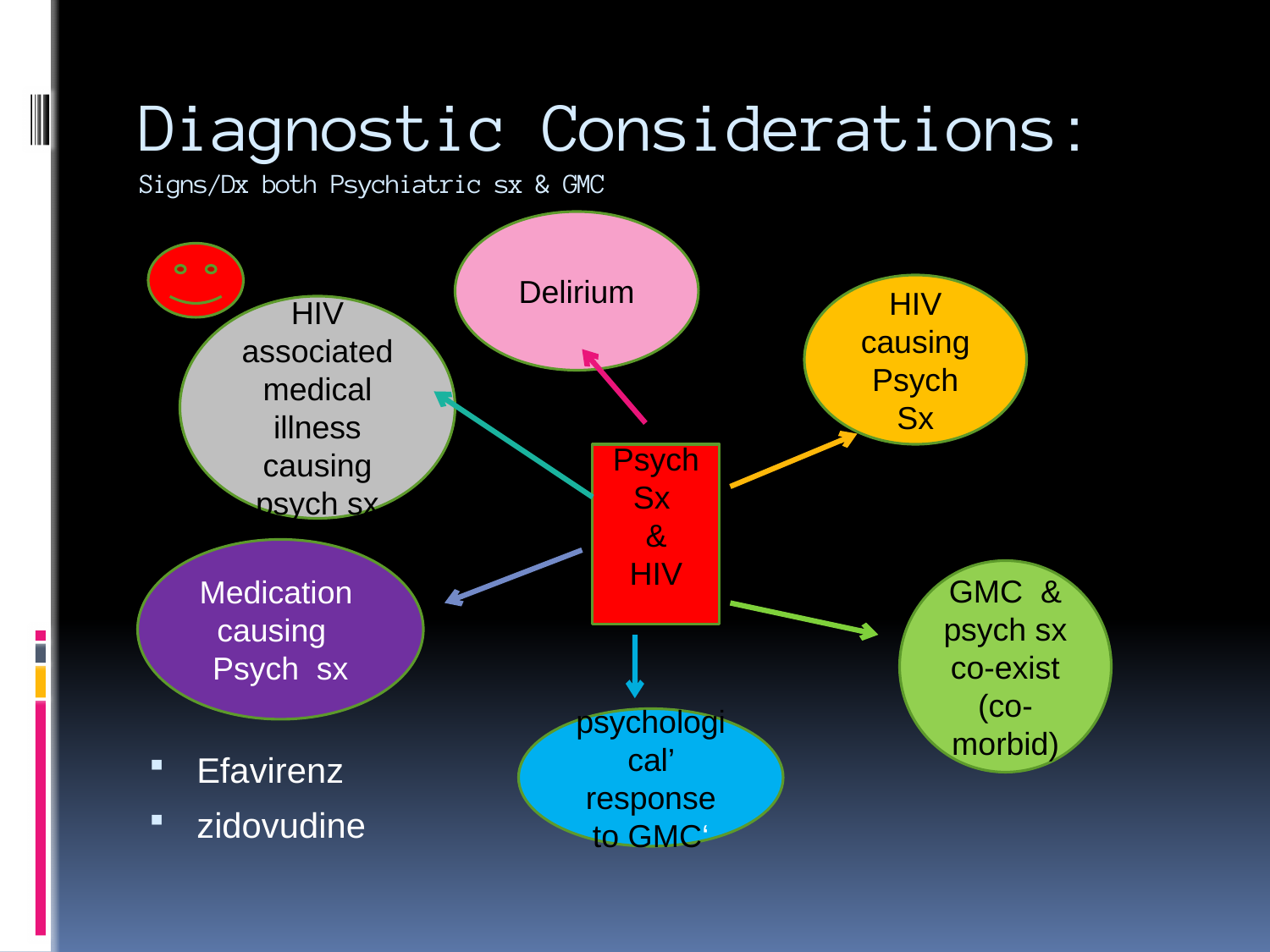

# Diagnostic Considerations: Signs/Dx both Psychiatric sx & GMC

Efavirenz
zidovudine
Delirium

HIV
causing
Psych Sx
HIV associated medical illness causing psych sx
Psych Sx
&
HIV

Medication  causing
Psych  sx
GMC  & psych sx
co-exist
(co-morbid)
psychological’ response to GMC‘